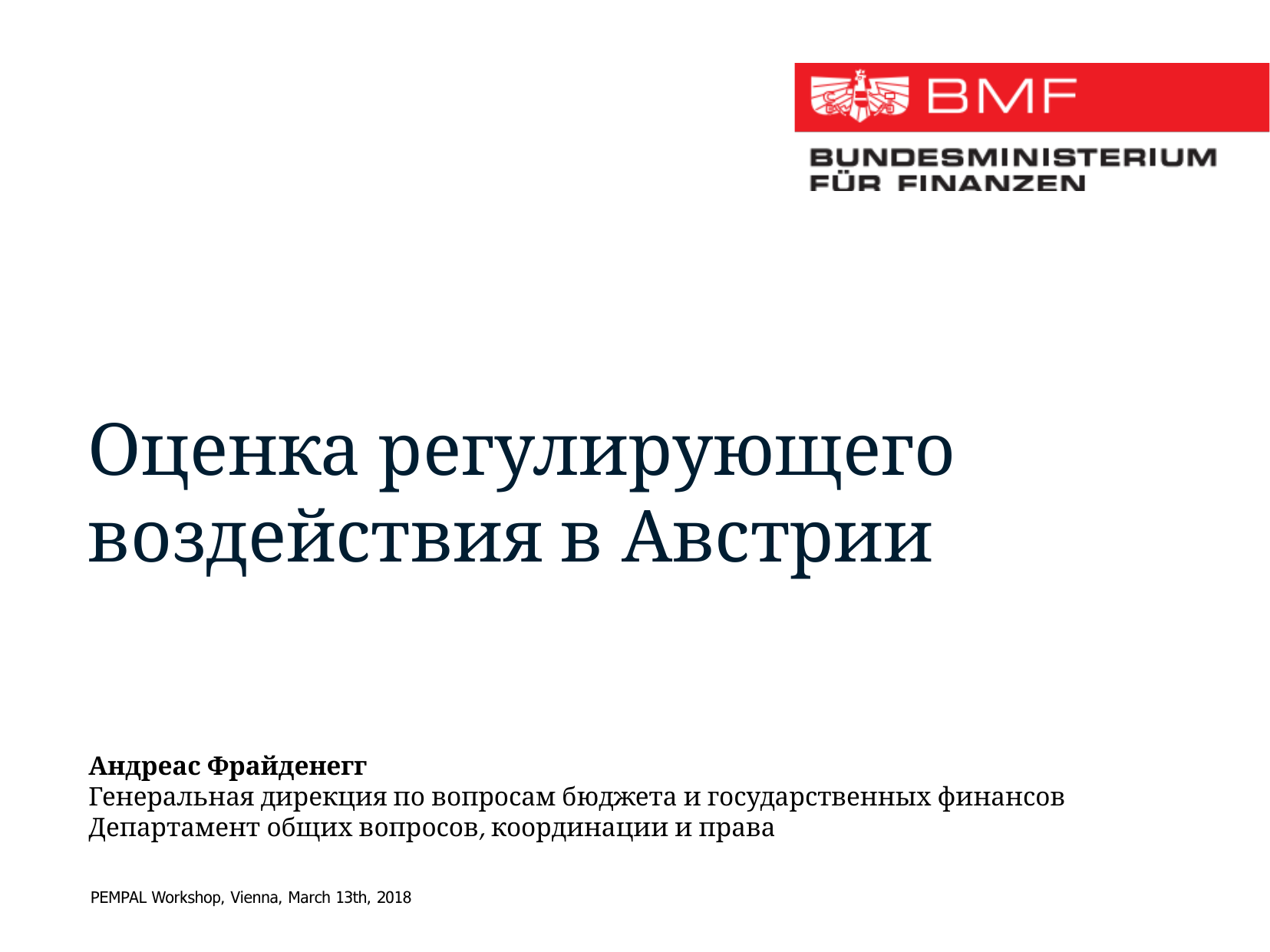

Оценка регулирующего воздействия в Австрии
Андреас Фрайденегг
Генеральная дирекция по вопросам бюджета и государственных финансов
Департамент общих вопросов, координации и права
PEMPAL Workshop, Vienna, March 13th, 2018